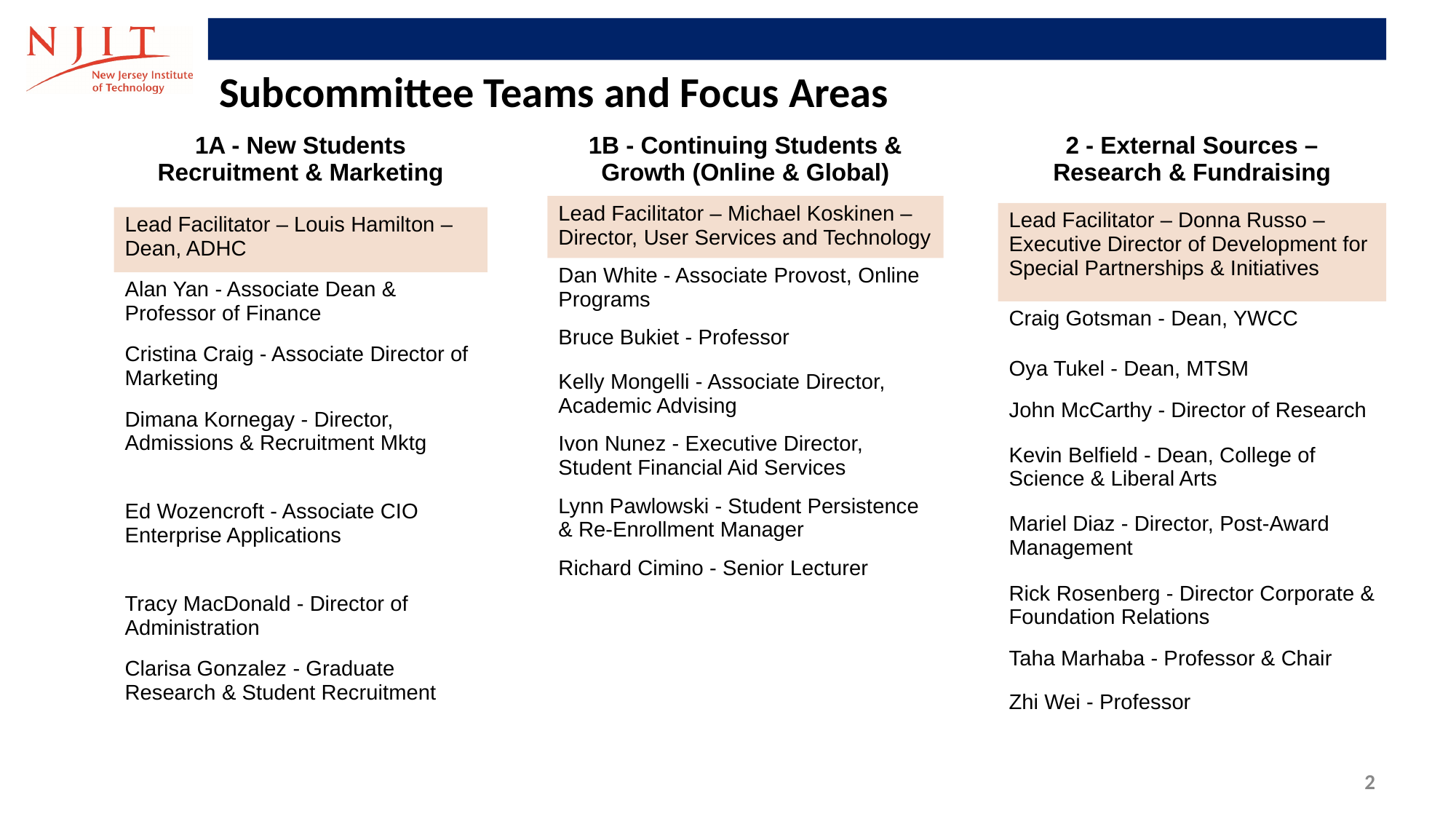

Subcommittee Teams and Focus Areas
| 1B - Continuing Students & Growth (Online & Global) |
| --- |
| Lead Facilitator – Michael Koskinen – Director, User Services and Technology |
| Dan White - Associate Provost, Online Programs |
| Bruce Bukiet - Professor |
| Kelly Mongelli - Associate Director, Academic Advising |
| Ivon Nunez - Executive Director, Student Financial Aid Services |
| Lynn Pawlowski - Student Persistence & Re-Enrollment Manager |
| Richard Cimino - Senior Lecturer |
|  |
| 2 - External Sources – Research & Fundraising |
| --- |
| Lead Facilitator – Donna Russo – Executive Director of Development for Special Partnerships & Initiatives |
| Craig Gotsman - Dean, YWCC |
| Oya Tukel - Dean, MTSM |
| John McCarthy - Director of Research |
| Kevin Belfield - Dean, College of Science & Liberal Arts |
| Mariel Diaz - Director, Post-Award Management |
| Rick Rosenberg - Director Corporate & Foundation Relations |
| Taha Marhaba - Professor & Chair |
| Zhi Wei - Professor |
| 1A - New Students Recruitment & Marketing |
| --- |
| Lead Facilitator – Louis Hamilton – Dean, ADHC |
| Alan Yan - Associate Dean & Professor of Finance |
| Cristina Craig - Associate Director of Marketing |
| Dimana Kornegay - Director, Admissions & Recruitment Mktg |
| Ed Wozencroft - Associate CIO Enterprise Applications |
| Tracy MacDonald - Director of Administration |
| Clarisa Gonzalez - Graduate Research & Student Recruitment |
Control Expense Growth
2